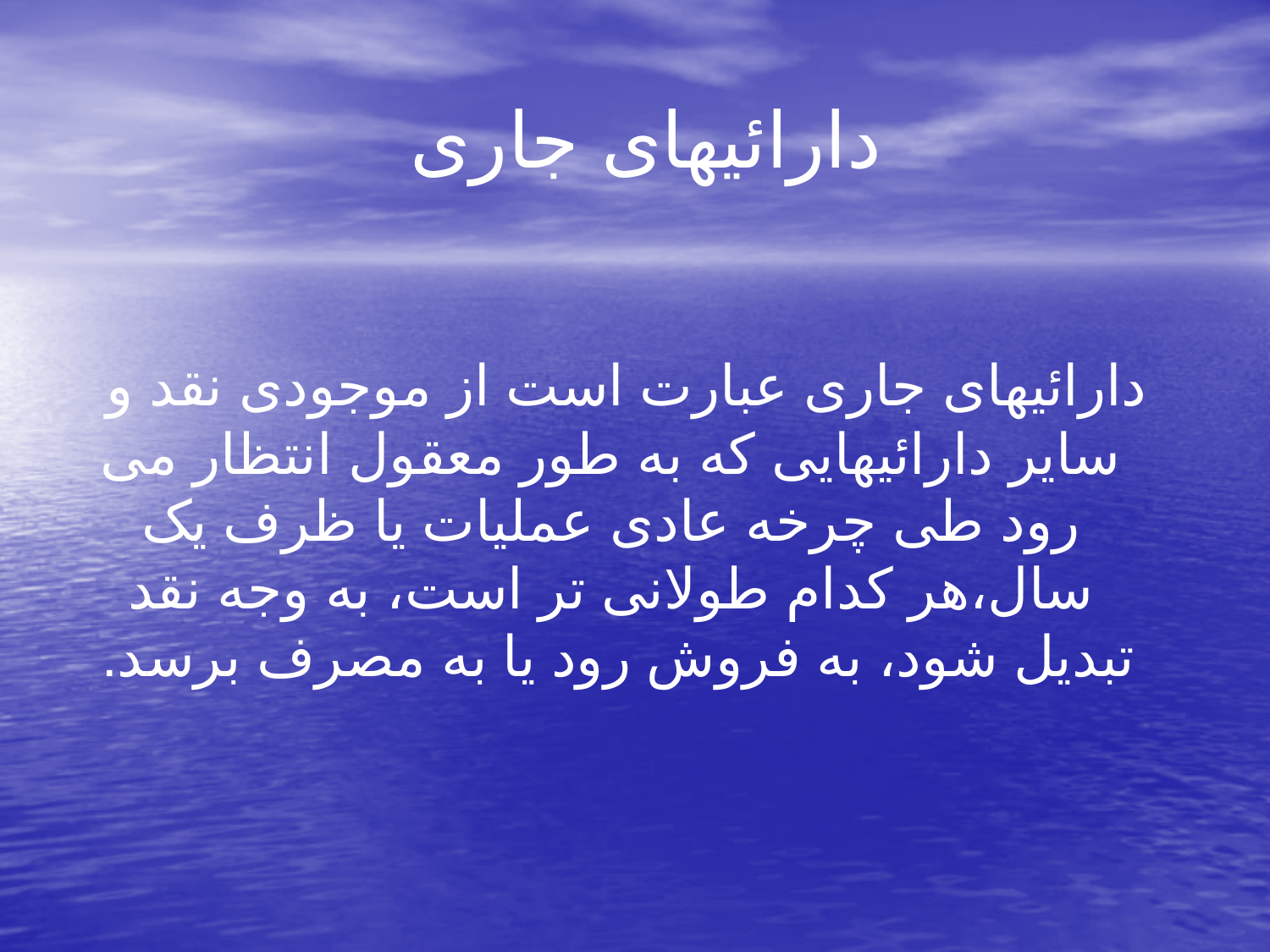

# دارائیهای جاری

 دارائیهای جاری عبارت است از موجودی نقد و سایر دارائیهایی که به طور معقول انتظار می رود طی چرخه عادی عملیات یا ظرف یک سال،هر کدام طولانی تر است، به وجه نقد تبدیل شود، به فروش رود یا به مصرف برسد.